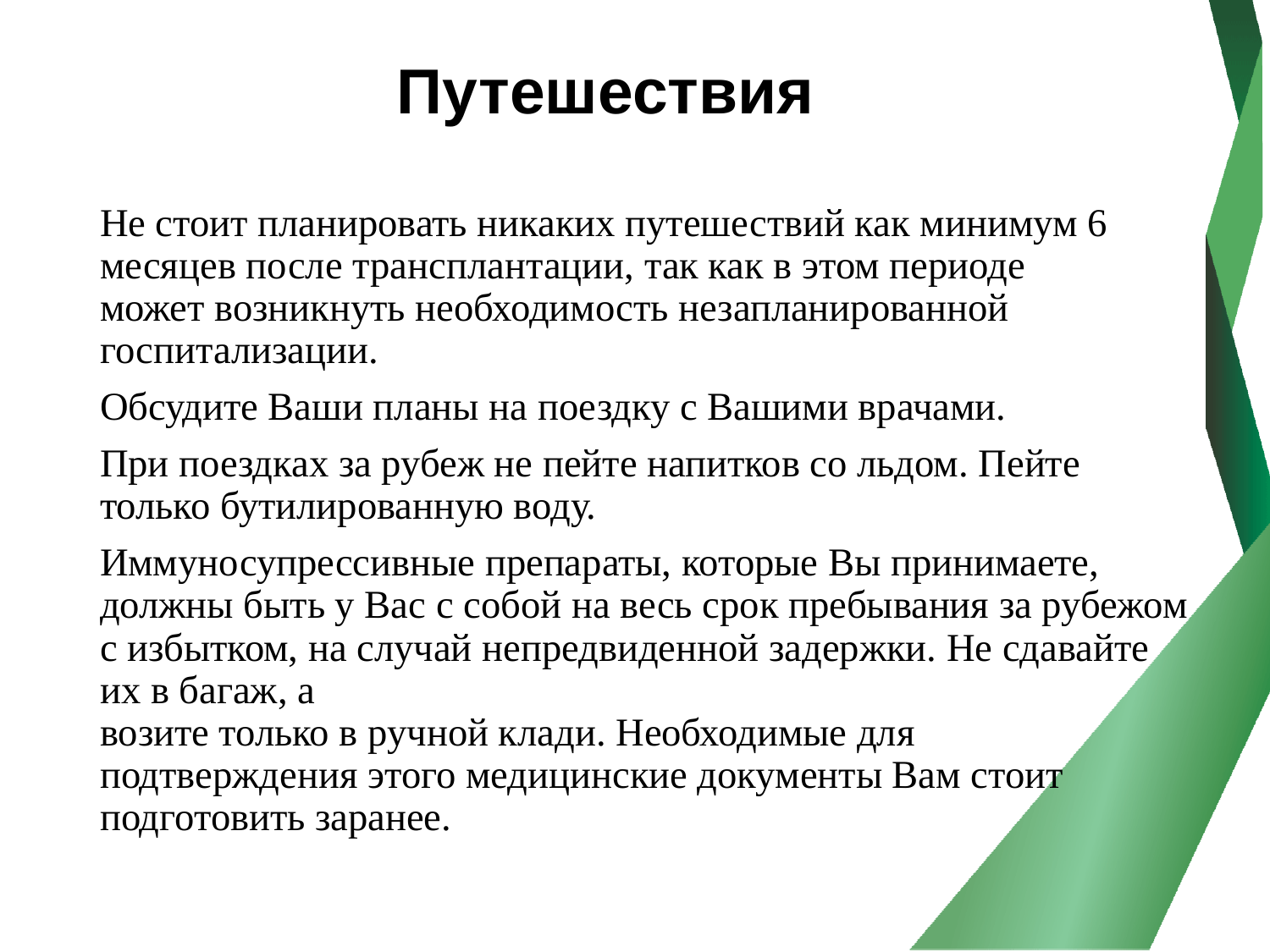

# Путешествия
Не стоит планировать никаких путешествий как минимум 6
месяцев после трансплантации, так как в этом периоде
может возникнуть необходимость незапланированной
госпитализации.
Обсудите Ваши планы на поездку с Вашими врачами.
При поездках за рубеж не пейте напитков со льдом. Пейте только бутилированную воду.
Иммуносупрессивные препараты, которые Вы принимаете, должны быть у Вас с собой на весь срок пребывания за рубежом с избытком, на случай непредвиденной задержки. Не сдавайте их в багаж, а
возите только в ручной клади. Необходимые для
подтверждения этого медицинские документы Вам стоит
подготовить заранее.